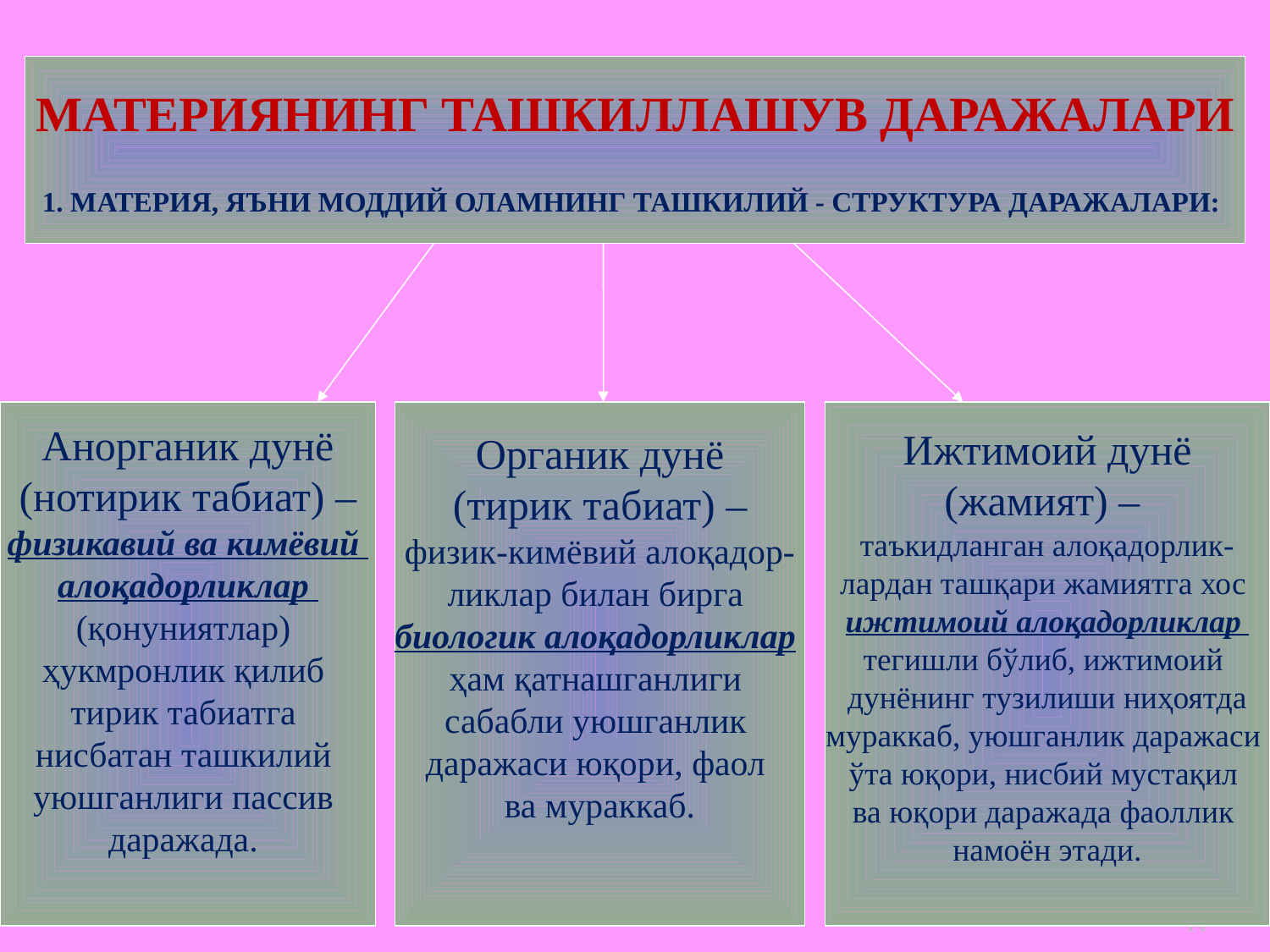

МАТЕРИЯНИНГ ТАШКИЛЛАШУВ ДАРАЖАЛАРИ

1. МАТЕРИЯ, ЯЪНИ МОДДИЙ ОЛАМНИНГ ТАШКИЛИЙ - СТРУКТУРА ДАРАЖАЛАРИ:

Анорганик дунё
(нотирик табиат) –
физикавий ва кимёвий
алоқадорликлар
(қонуниятлар)
ҳукмронлик қилиб
тирик табиатга
нисбатан ташкилий
уюшганлиги пассив
даражада.

Органик дунё
(тирик табиат) –
физик-кимёвий алоқадор-
ликлар билан бирга
биологик алоқадорликлар
ҳам қатнашганлиги
сабабли уюшганлик
даражаси юқори, фаол
ва мураккаб.

Ижтимоий дунё
(жамият) –
таъкидланган алоқадорлик-
лардан ташқари жамиятга хос
ижтимоий алоқадорликлар
тегишли бўлиб, ижтимоий
дунёнинг тузилиши ниҳоятда
мураккаб, уюшганлик даражаси
ўта юқори, нисбий мустақил
ва юқори даражада фаоллик
намоён этади.

14